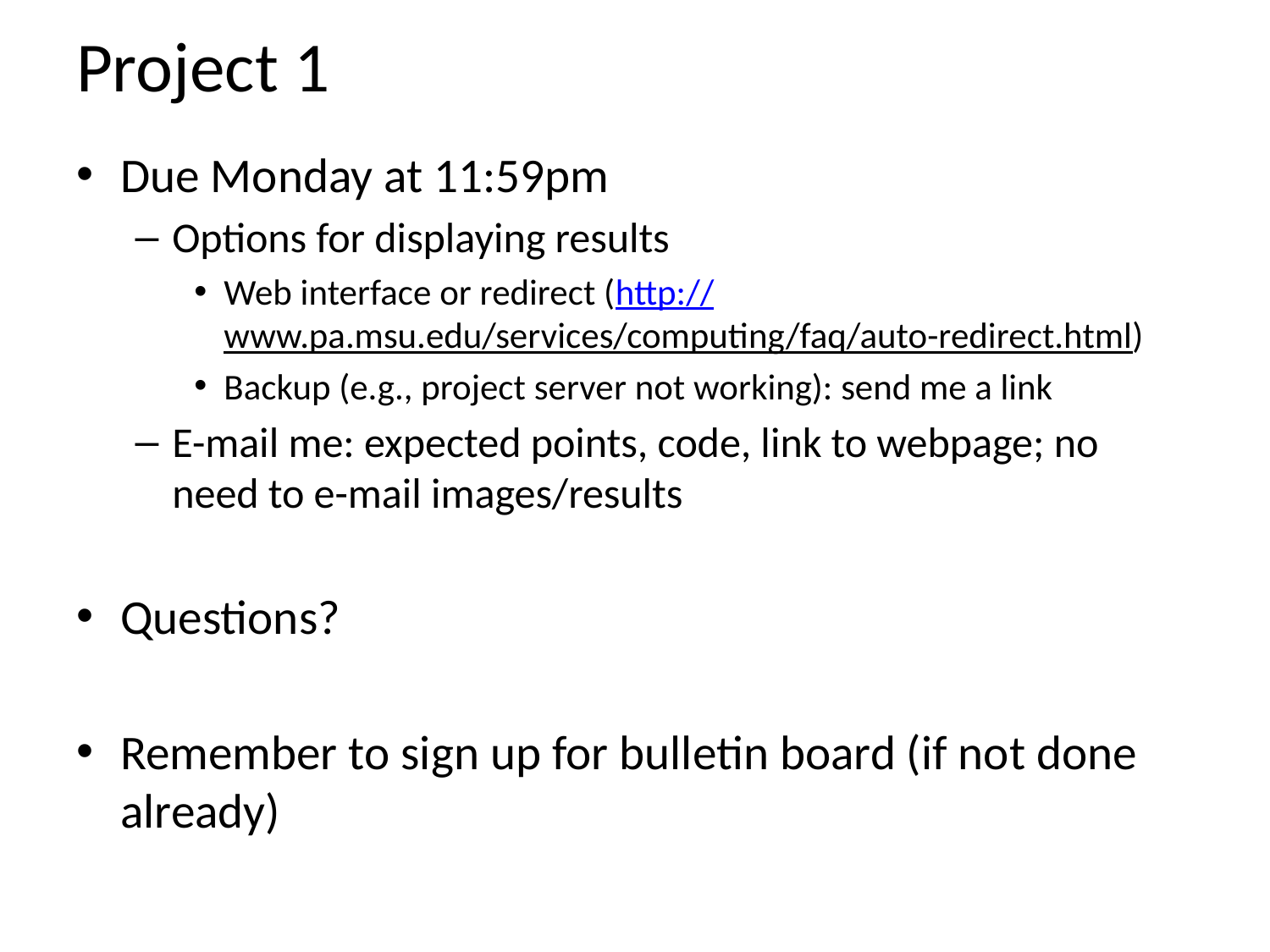

# Project 1
Due Monday at 11:59pm
Options for displaying results
Web interface or redirect (http://www.pa.msu.edu/services/computing/faq/auto-redirect.html)
Backup (e.g., project server not working): send me a link
E-mail me: expected points, code, link to webpage; no need to e-mail images/results

Questions?

Remember to sign up for bulletin board (if not done already)